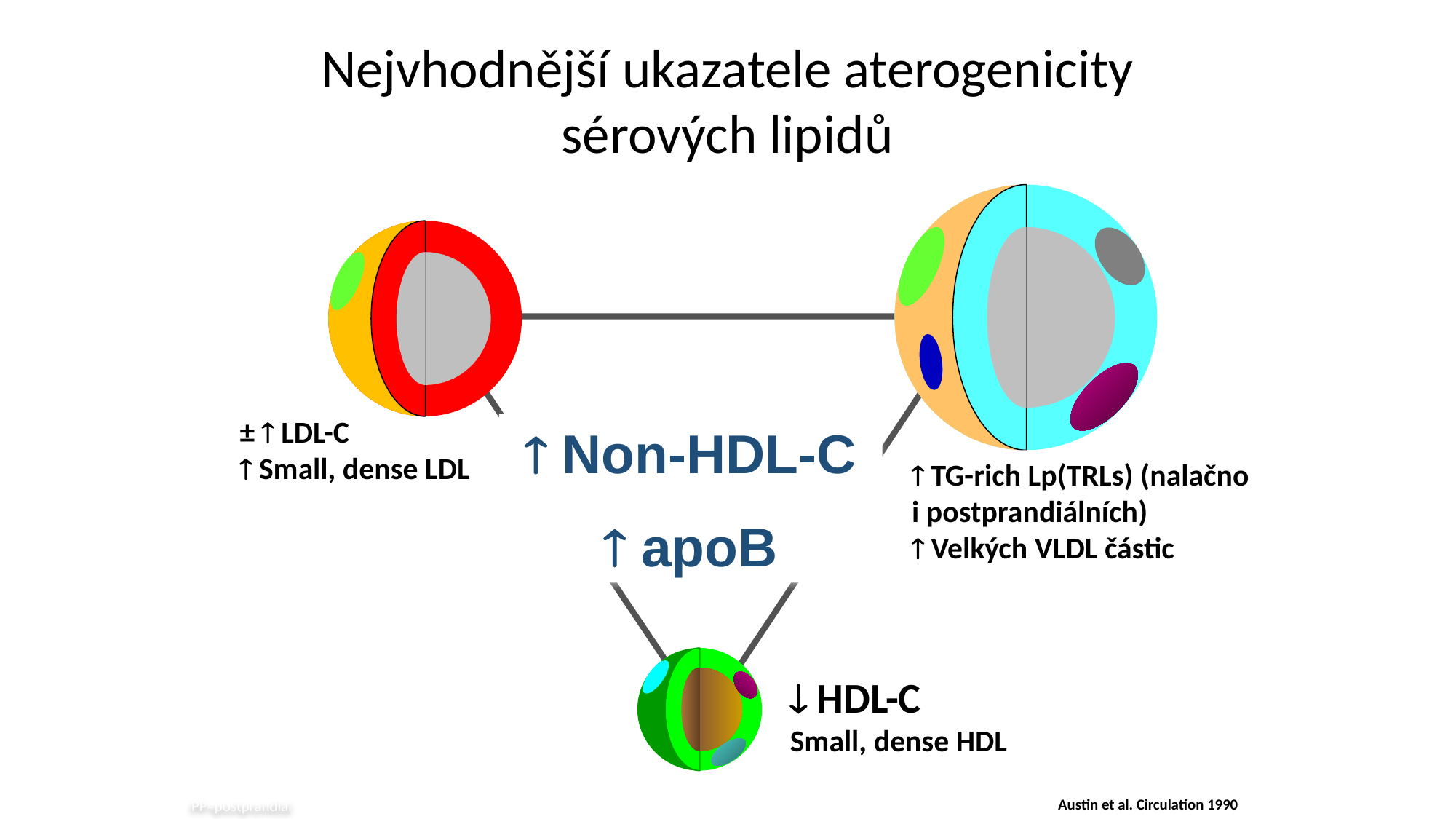

Nejvhodnější ukazatele aterogenicity sérových lipidů

↑ TG-rich Lp(TRLs) (nalačno i postprandiálních)
↑ Velkých VLDL částic

↓ HDL-C
Small, dense HDL

± ↑ LDL-C
↑ Small, dense LDL
Aterogenní
lipidová
trias
↑ Non-HDL-C
↑ apoB
Austin et al. Circulation 1990
PP=postprandial